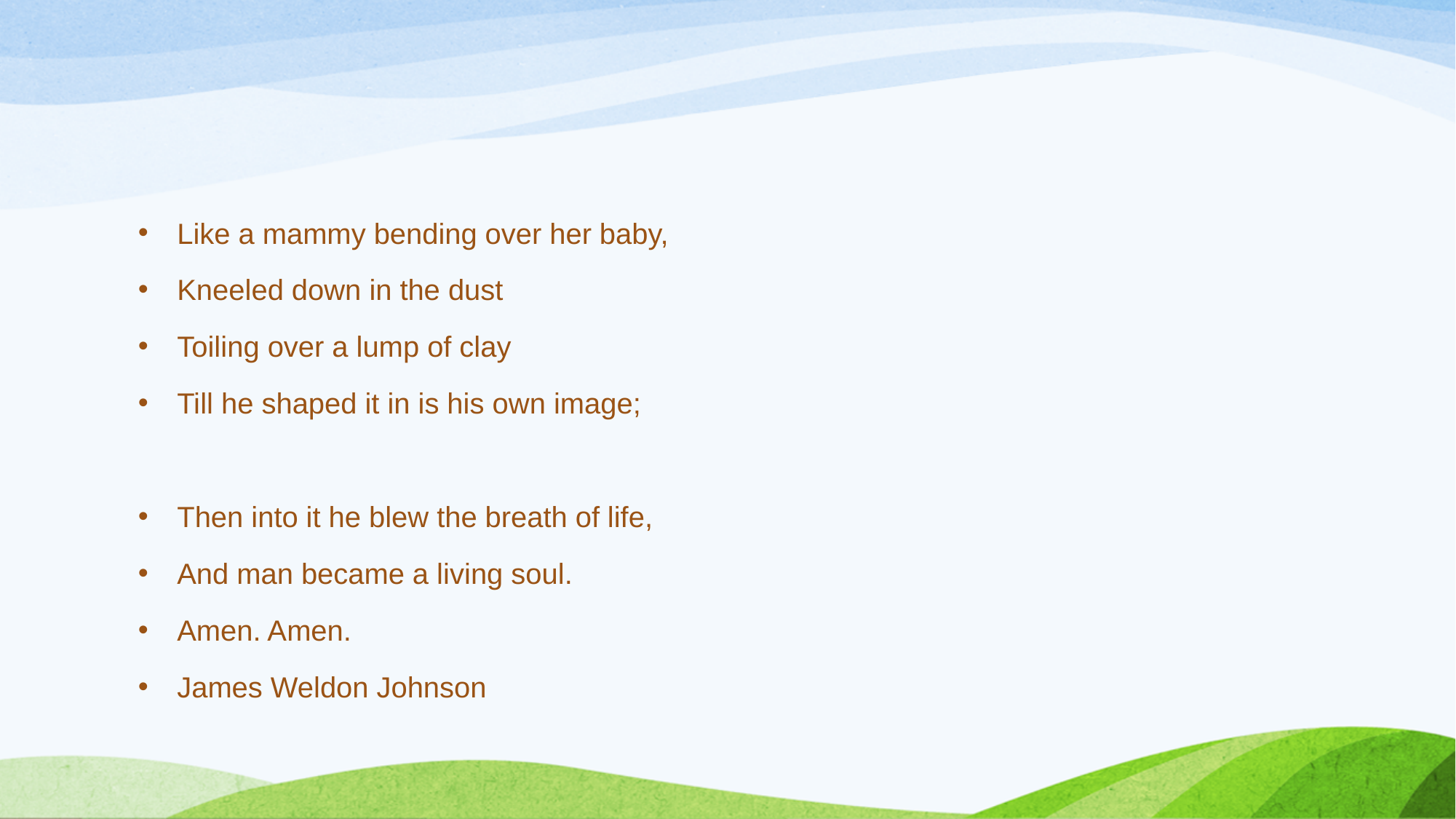

#
Like a mammy bending over her baby,
Kneeled down in the dust
Toiling over a lump of clay
Till he shaped it in is his own image;

Then into it he blew the breath of life,
And man became a living soul.
Amen. Amen.
James Weldon Johnson